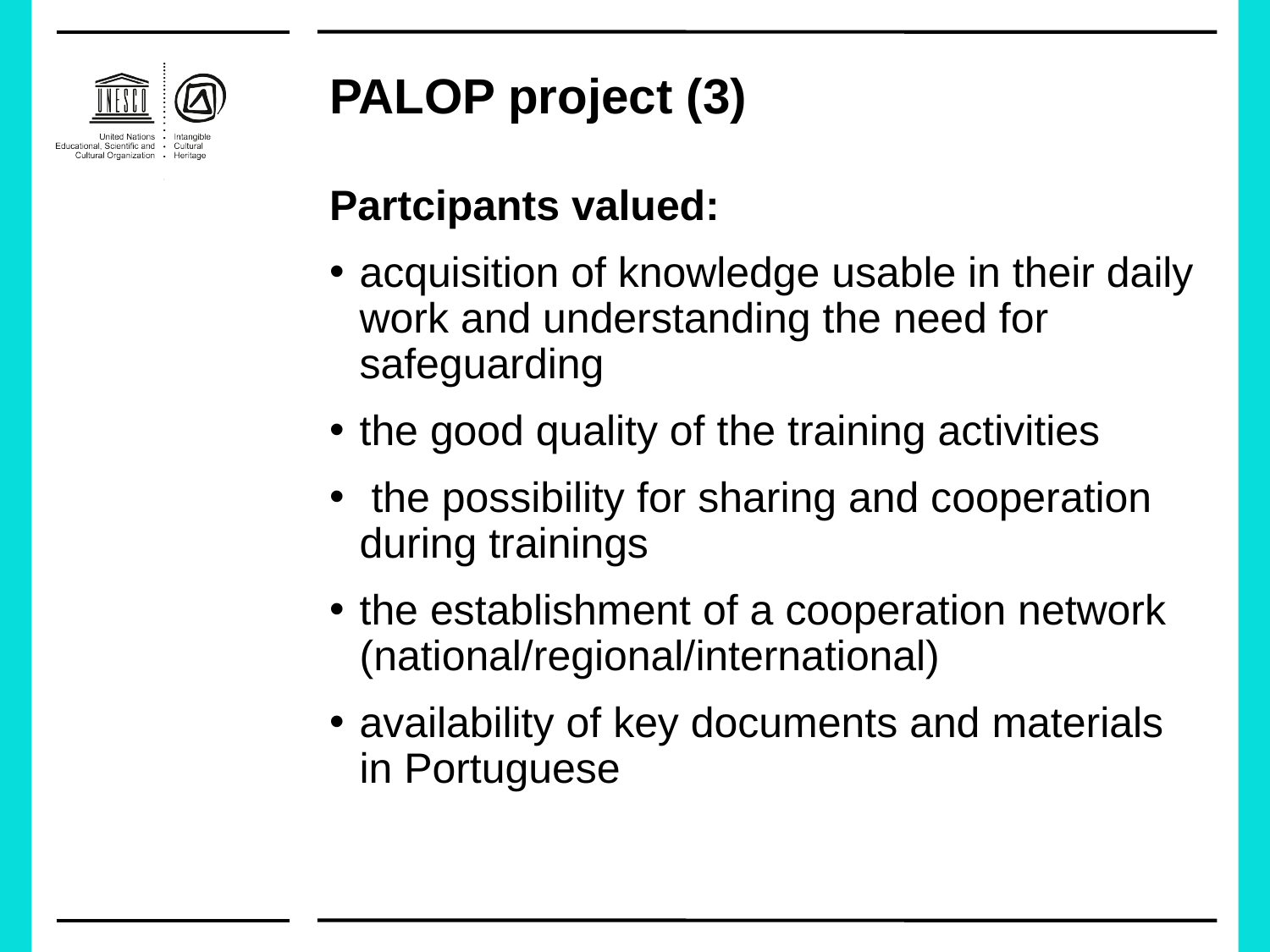

PALOP project (3)
Partcipants valued:
acquisition of knowledge usable in their daily work and understanding the need for safeguarding
the good quality of the training activities
 the possibility for sharing and cooperation during trainings
the establishment of a cooperation network (national/regional/international)
availability of key documents and materials in Portuguese